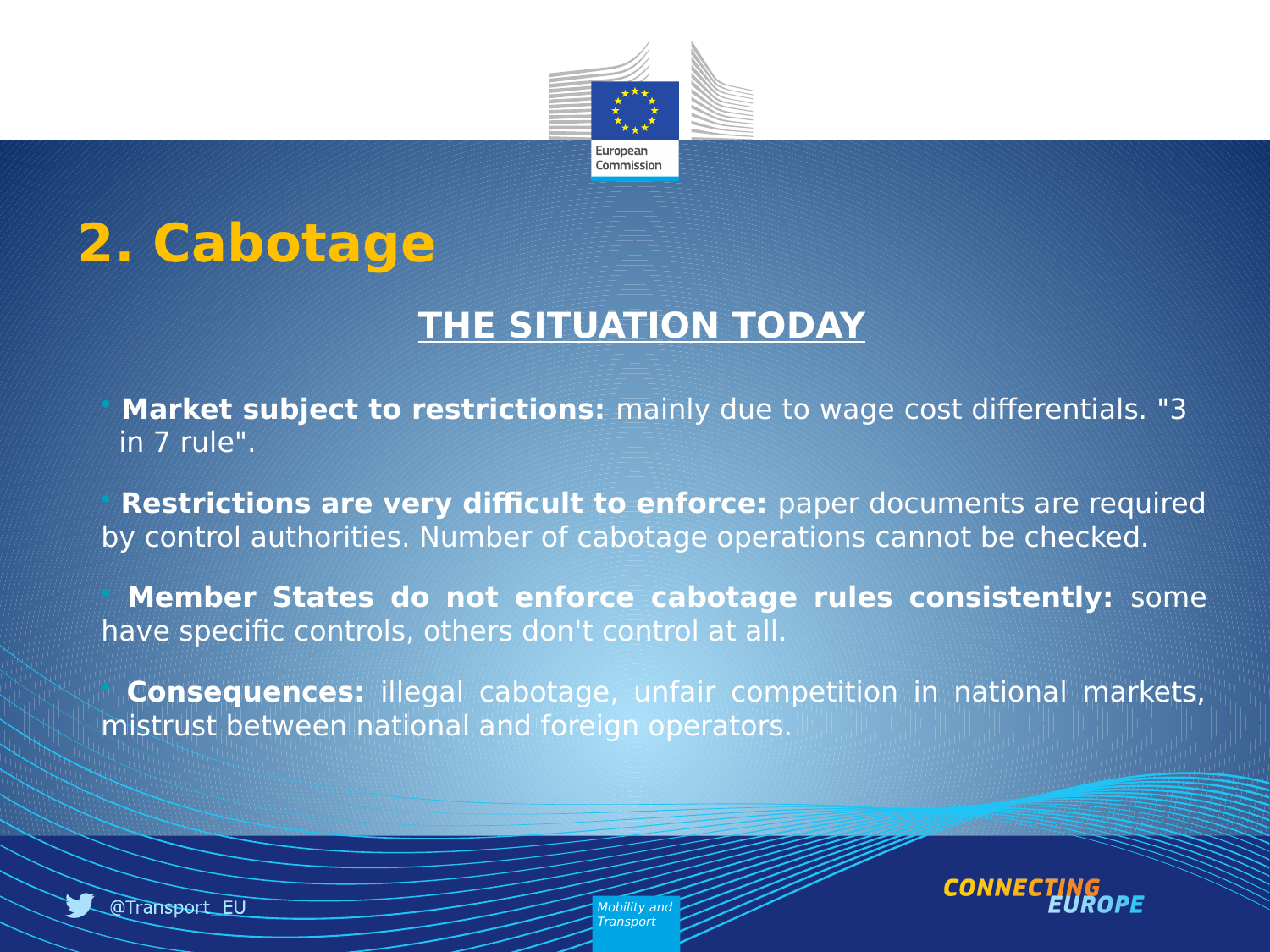

2. Cabotage

THE SITUATION TODAY

 Market subject to restrictions: mainly due to wage cost differentials. "3     in 7 rule".
 Restrictions are very difficult to enforce: paper documents are required by control authorities. Number of cabotage operations cannot be checked.
 Member States do not enforce cabotage rules consistently: some have specific controls, others don't control at all.
 Consequences: illegal cabotage, unfair competition in national markets, mistrust between national and foreign operators.